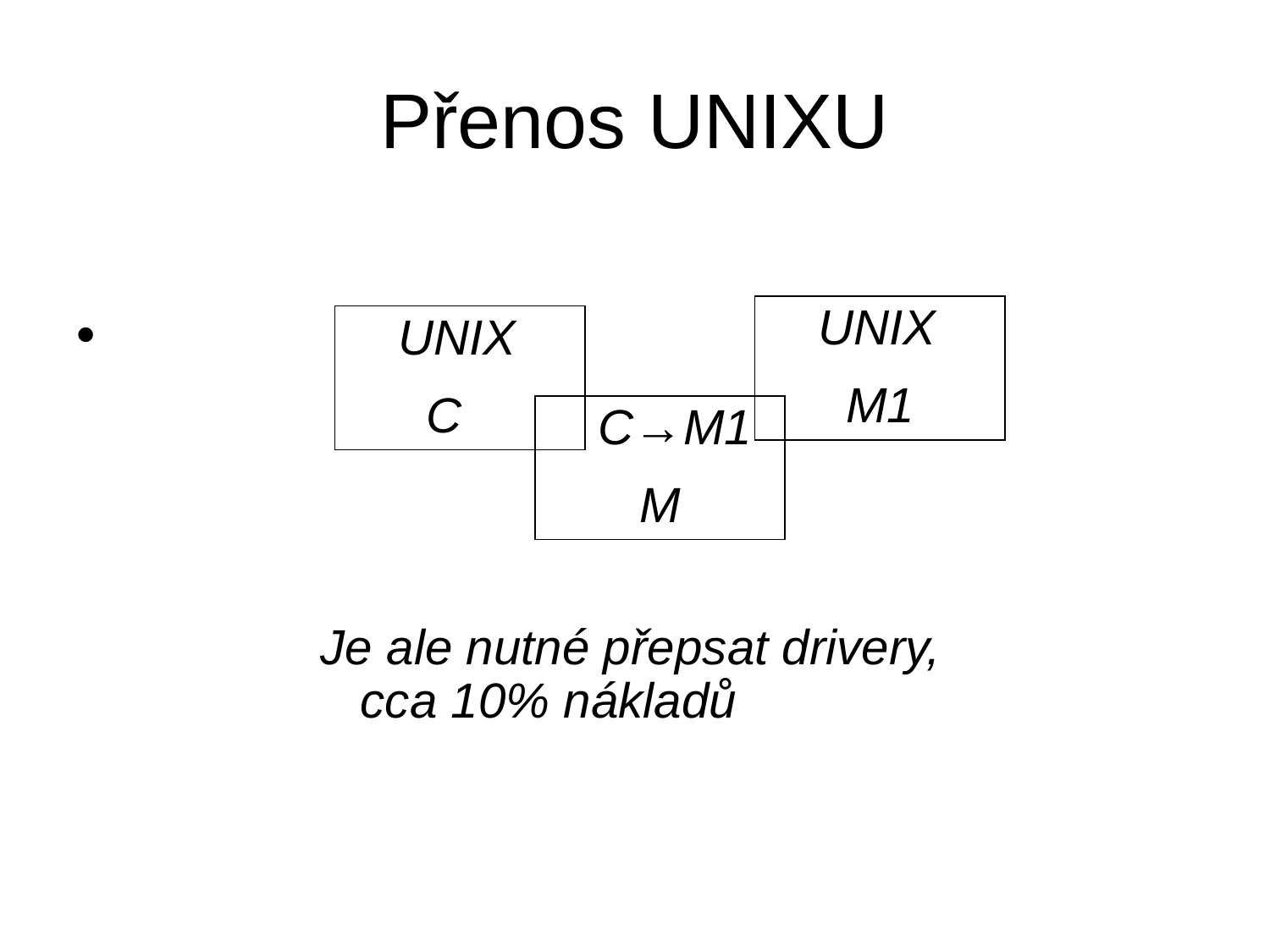

# Přenos UNIXU

UNIX
  M1
UNIX
  C
C→M1
   M
Je ale nutné přepsat drivery, cca 10% nákladů